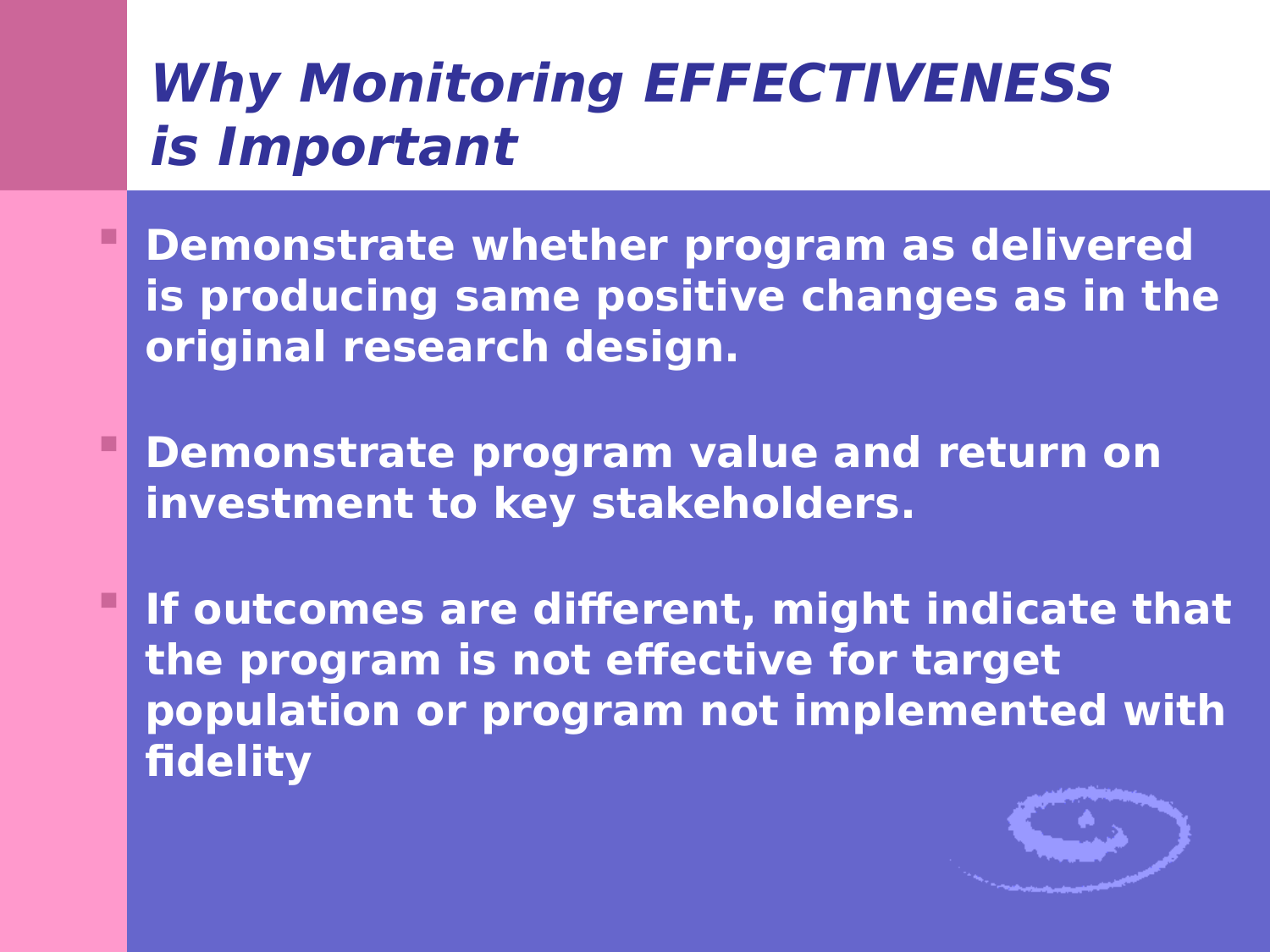

# Why Monitoring EFFECTIVENESS is Important
Demonstrate whether program as delivered is producing same positive changes as in the original research design.
Demonstrate program value and return on investment to key stakeholders.
If outcomes are different, might indicate that the program is not effective for target population or program not implemented with fidelity